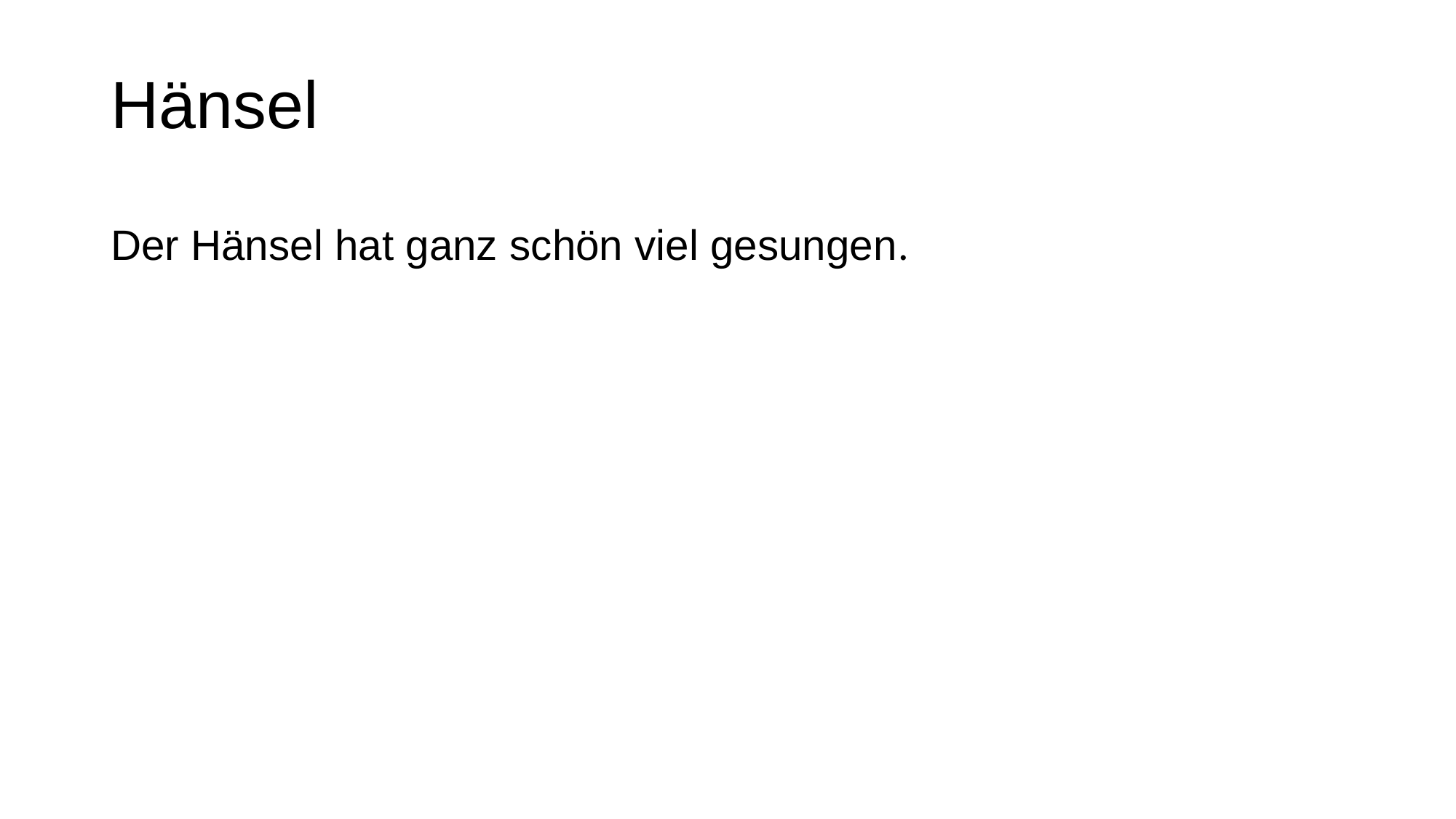

# Hänsel
Der Hänsel hat ganz schön viel gesungen.